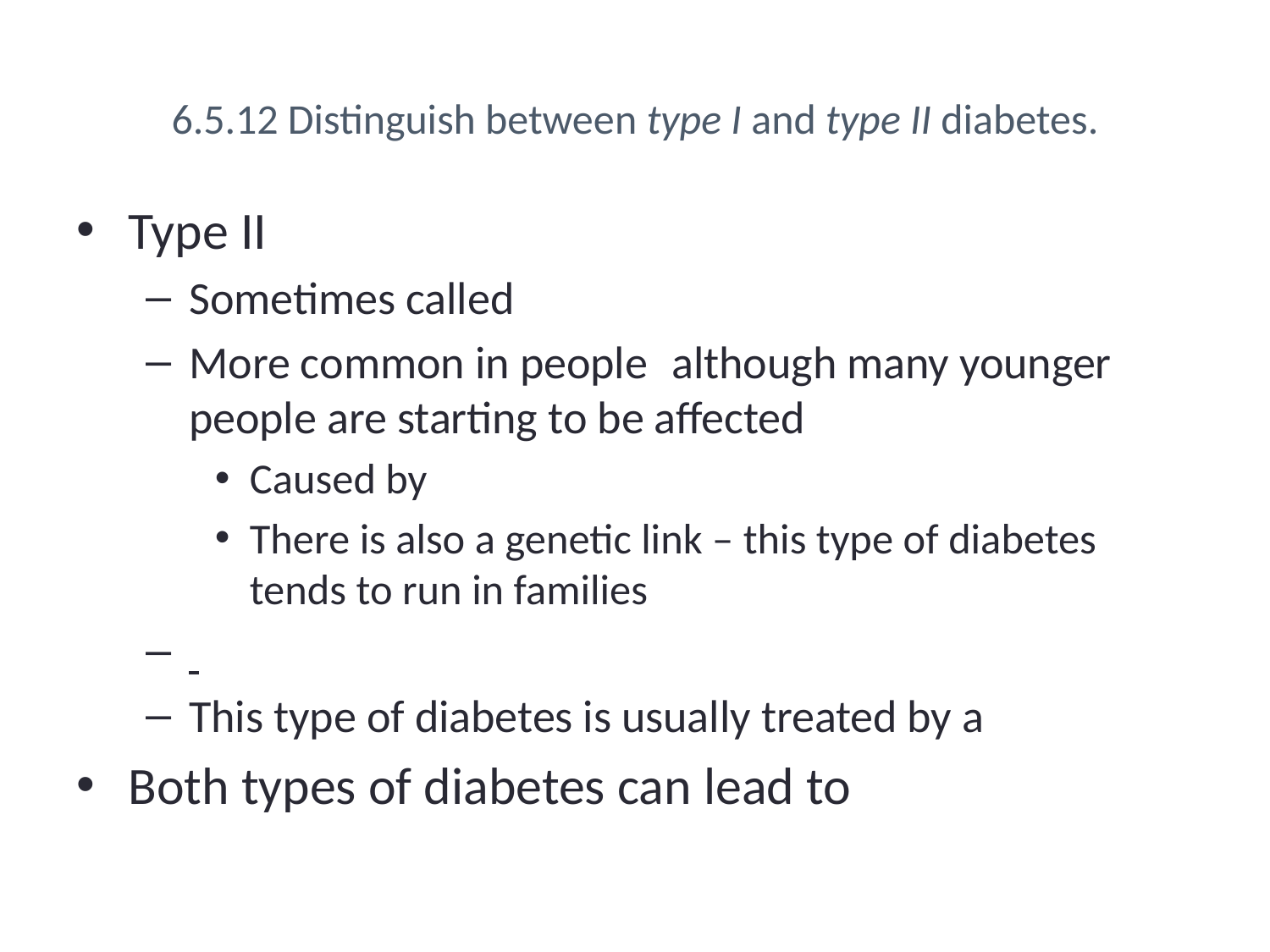

# 6.5.12 Distinguish between type I and type II diabetes.
Type II
Sometimes called
More common in people 			 although many younger people are starting to be affected
Caused by
There is also a genetic link – this type of diabetes tends to run in families

This type of diabetes is usually treated by a
Both types of diabetes can lead to